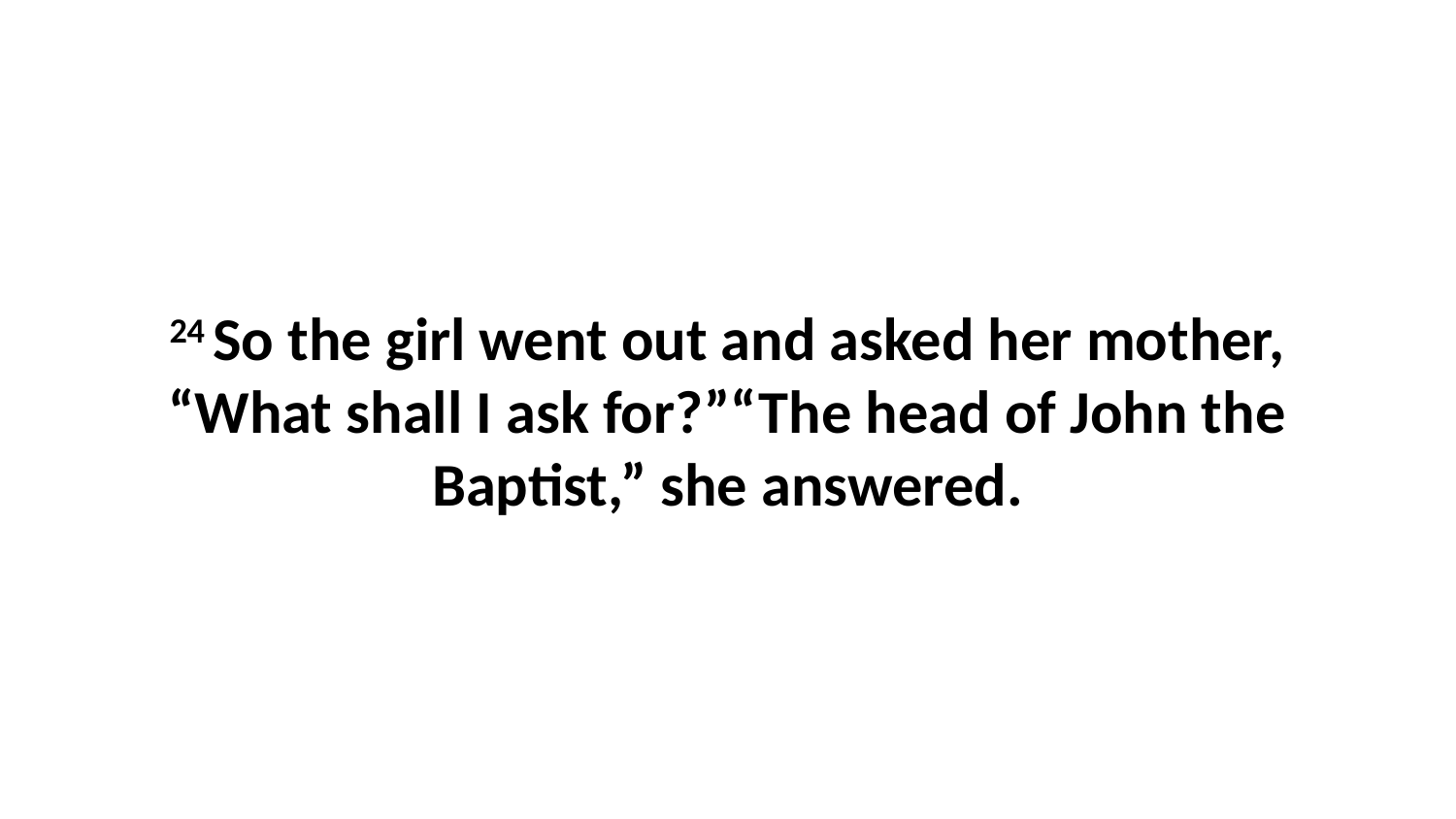

24 So the girl went out and asked her mother, “What shall I ask for?”“The head of John the Baptist,” she answered.